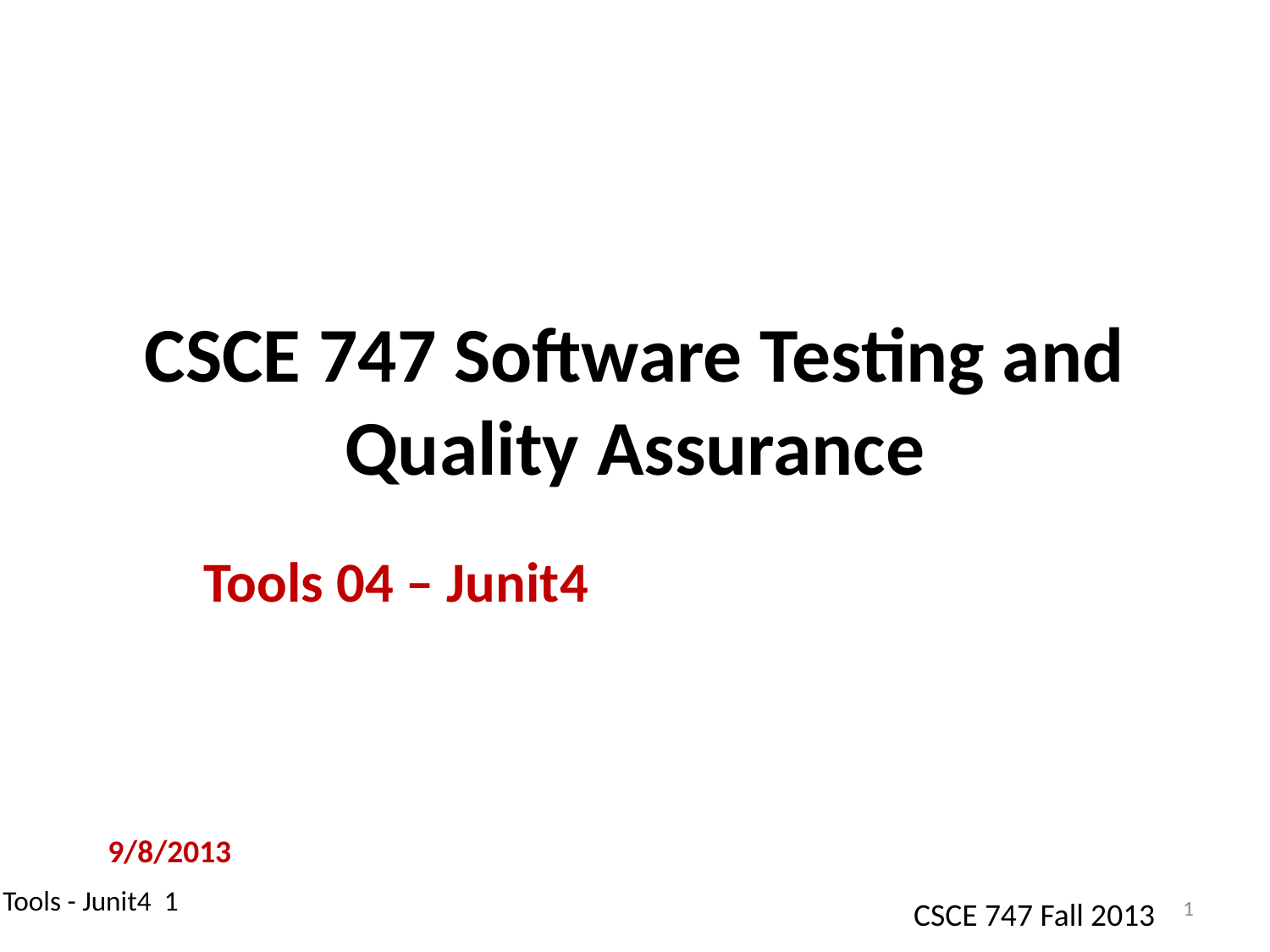

# CSCE 747 Software Testing and Quality Assurance
Tools 04 – Junit4

9/8/2013
1